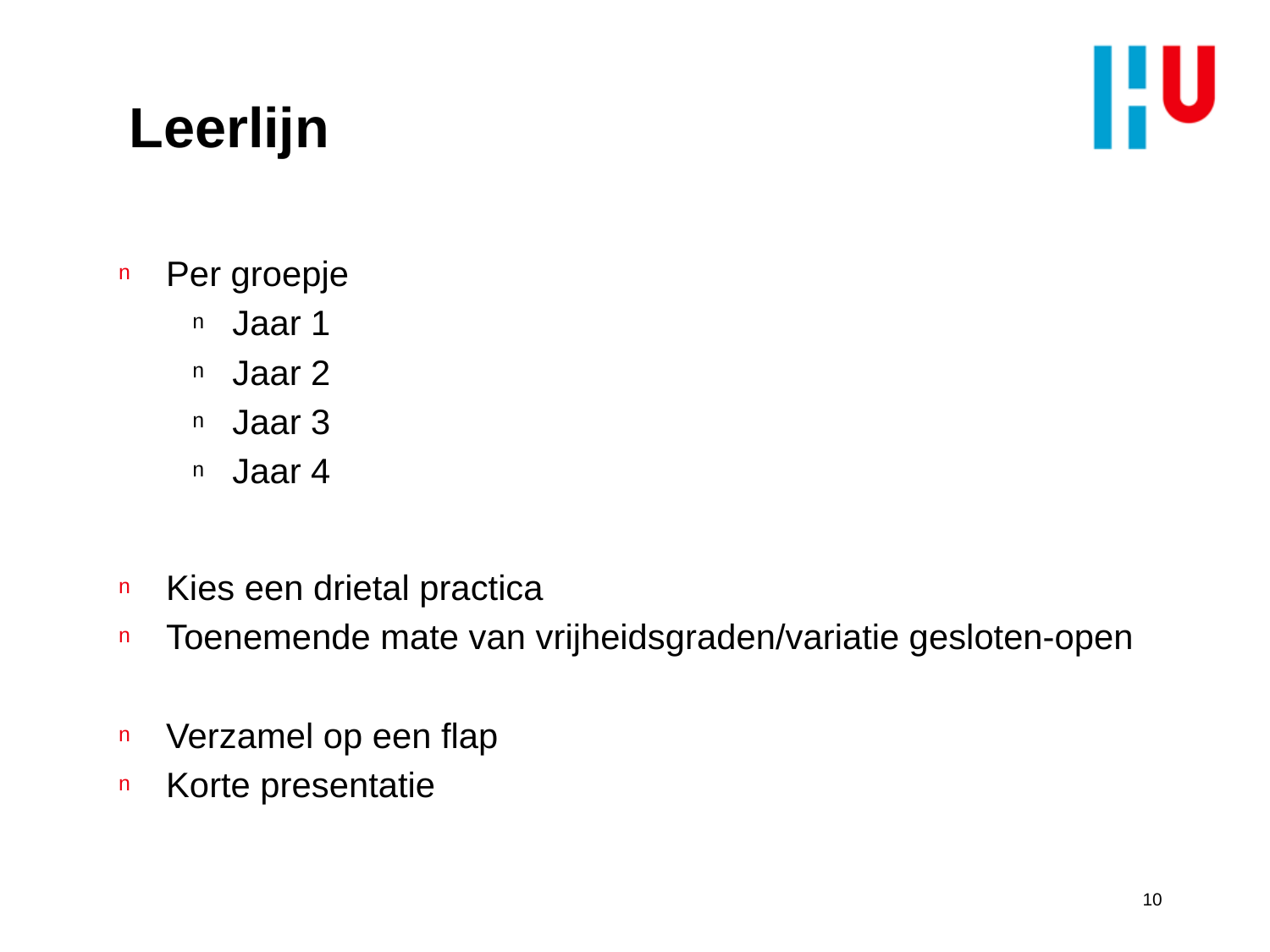

# Leerlijn
Per groepje
Jaar 1
Jaar 2
Jaar 3
Jaar 4

Kies een drietal practica
Toenemende mate van vrijheidsgraden/variatie gesloten-open

Verzamel op een flap
Korte presentatie
10